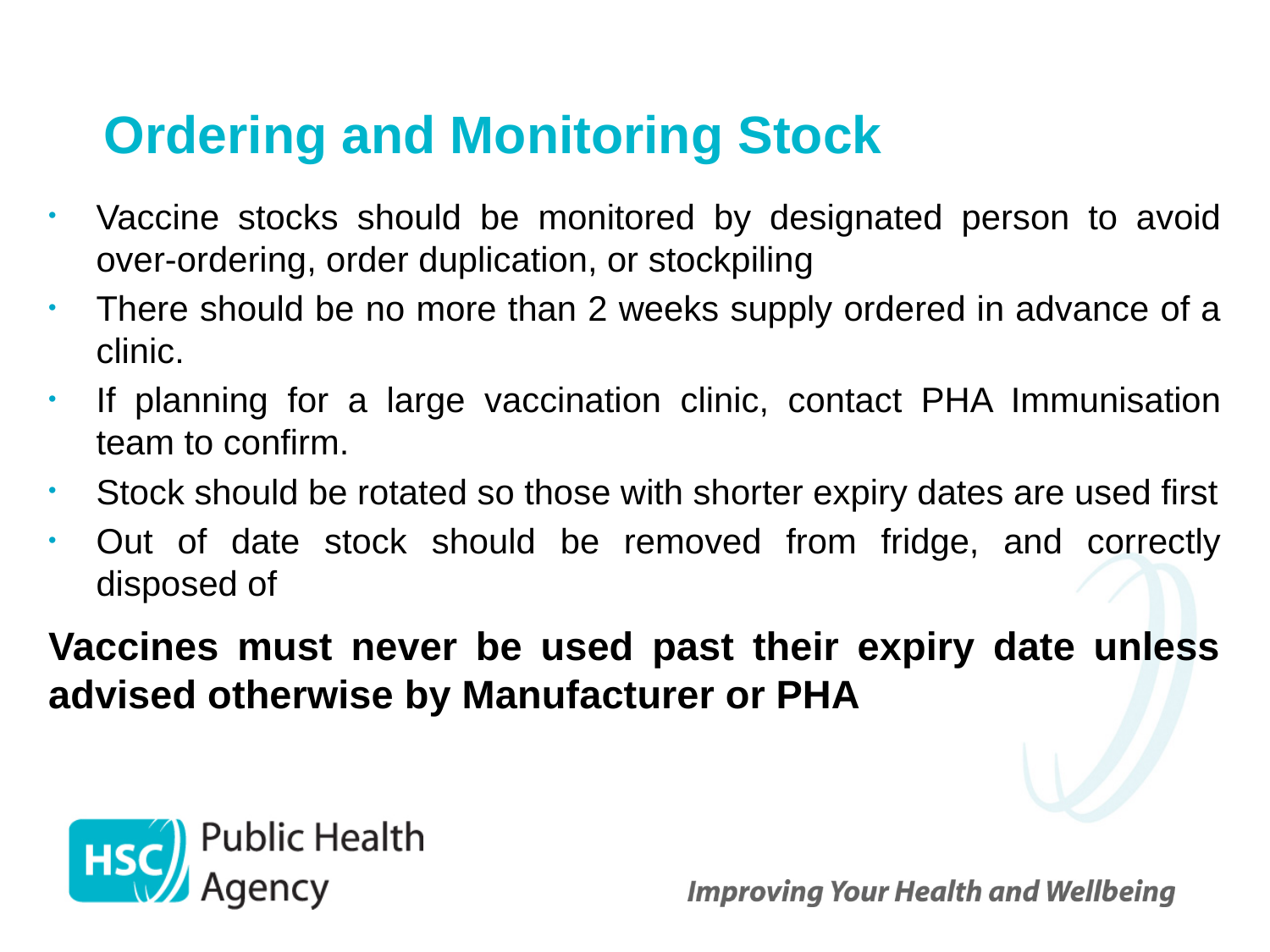

# Ordering and Monitoring Stock
Vaccine stocks should be monitored by designated person to avoid over-ordering, order duplication, or stockpiling
There should be no more than 2 weeks supply ordered in advance of a clinic.
If planning for a large vaccination clinic, contact PHA Immunisation team to confirm.
Stock should be rotated so those with shorter expiry dates are used first
Out of date stock should be removed from fridge, and correctly disposed of

Vaccines must never be used past their expiry date unless advised otherwise by Manufacturer or PHA